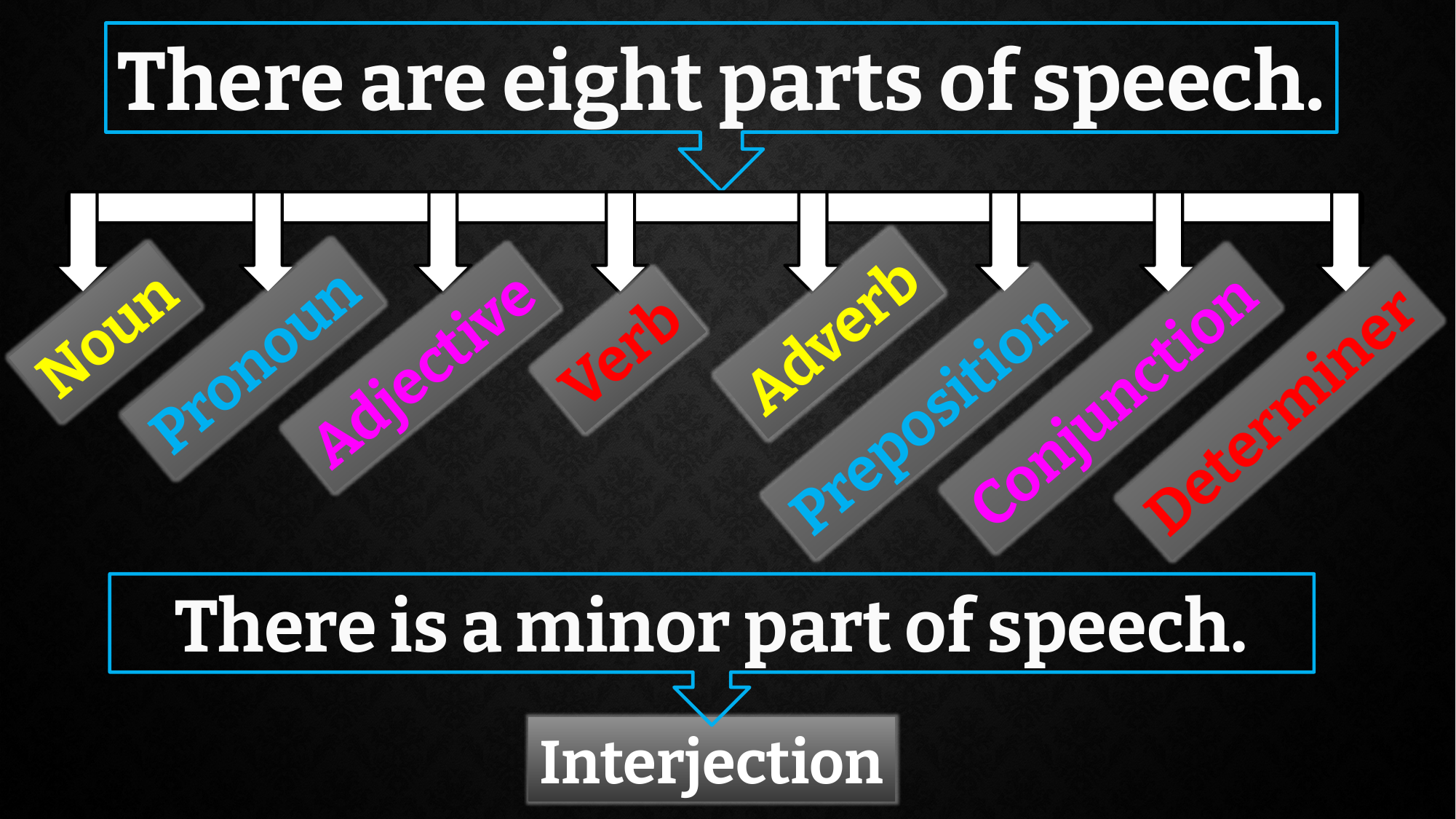

There are eight parts of speech.

Noun
Adverb
Verb
Pronoun
Adjective
Conjunction
Determiner
Preposition
There is a minor part of speech.
Interjection